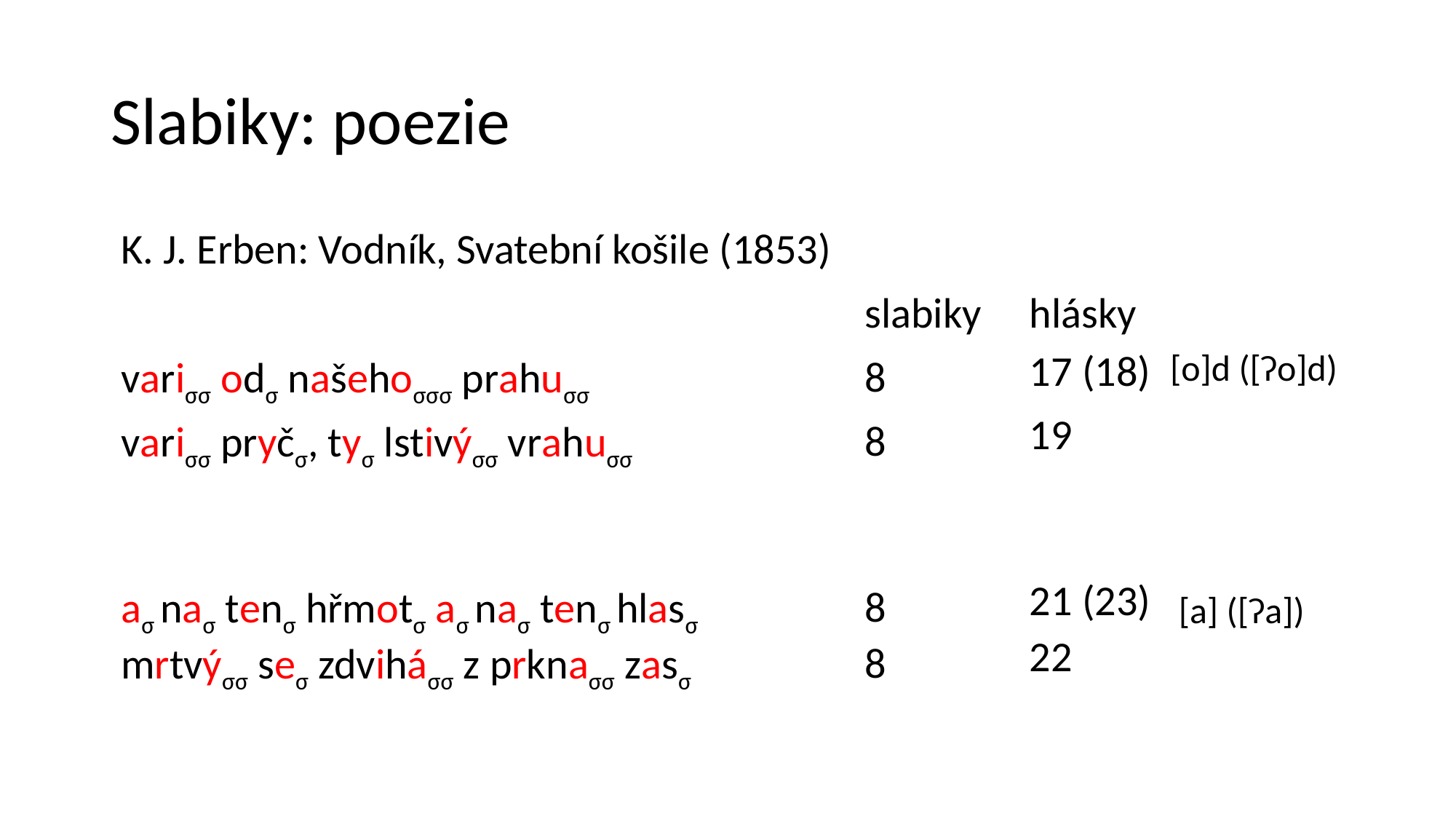

# Slabiky: poezie

| K. J. Erben: Vodník, Svatební košile (1853) |  |  |  |  |  |
| --- | --- | --- | --- | --- | --- |
|  | slabiky | hlásky |  |  |  |
| variσσ odσ našehoσσσ prahuσσ | 8 | 17 (18) | [o]d ([Ɂo]d) |  |  |
| variσσ pryčσ, tyσ lstivýσσ vrahuσσ | 8 | 19 |  |  |  |
|  |  |  |  |  |  |
|  |  |  |  | [a] ([Ɂa]) |  |
| aσ naσ tenσ hřmotσ aσ naσ tenσ hlasσ | 8 | 21 (23) |  |  |  |
| mrtvýσσ seσ zdviháσσ z prknaσσ zasσ | 8 | 22 |  |  |  |
|  |  |  |  |  |  |
|  |  |  |  |  |  |